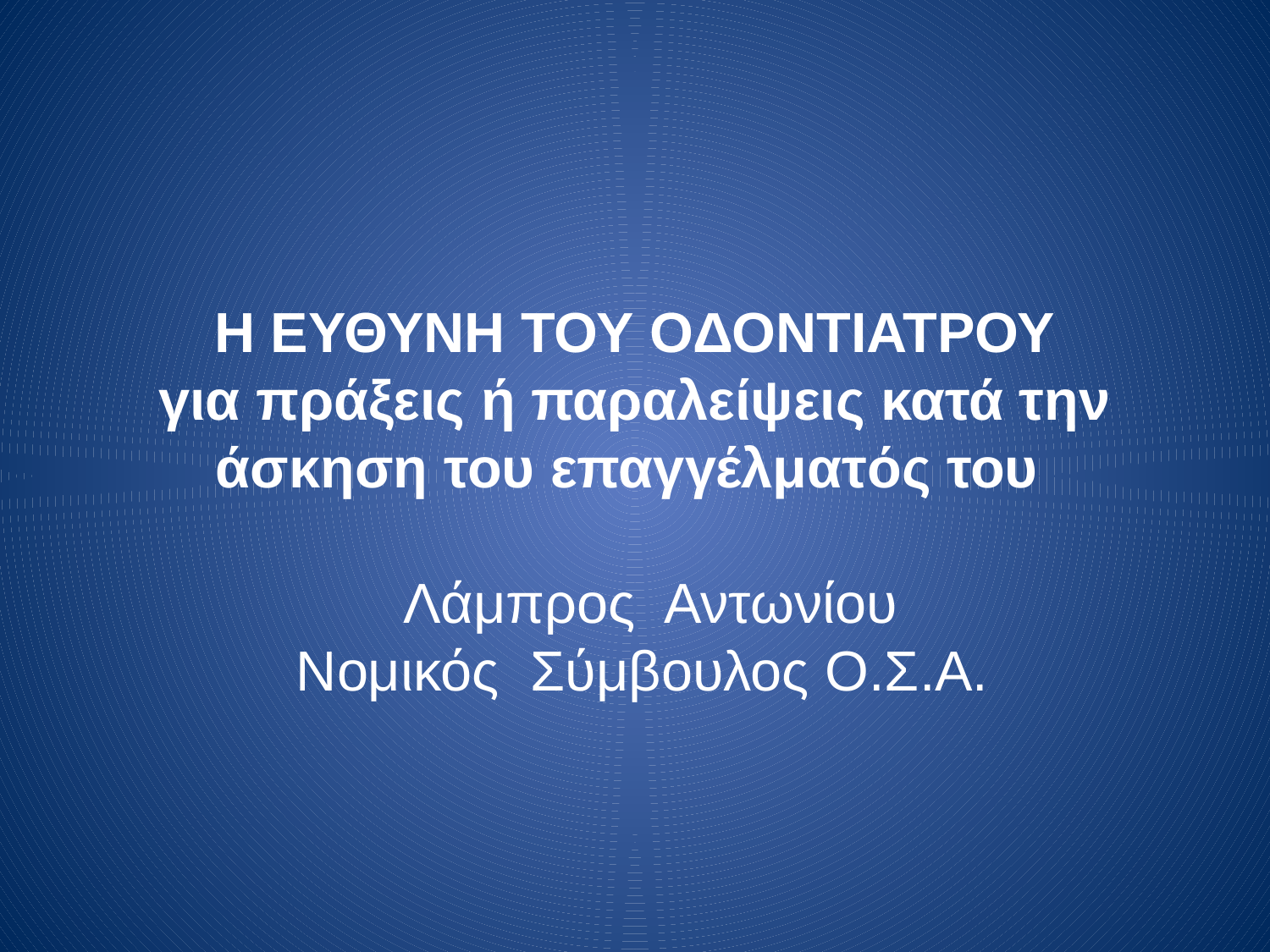

Η ΕΥΘΥΝΗ ΤΟΥ ΟΔΟΝΤΙΑΤΡΟΥ
για πράξεις ή παραλείψεις κατά την άσκηση του επαγγέλματός του

  Λάμπρος  Αντωνίου
 Νομικός  Σύμβουλος Ο.Σ.Α.